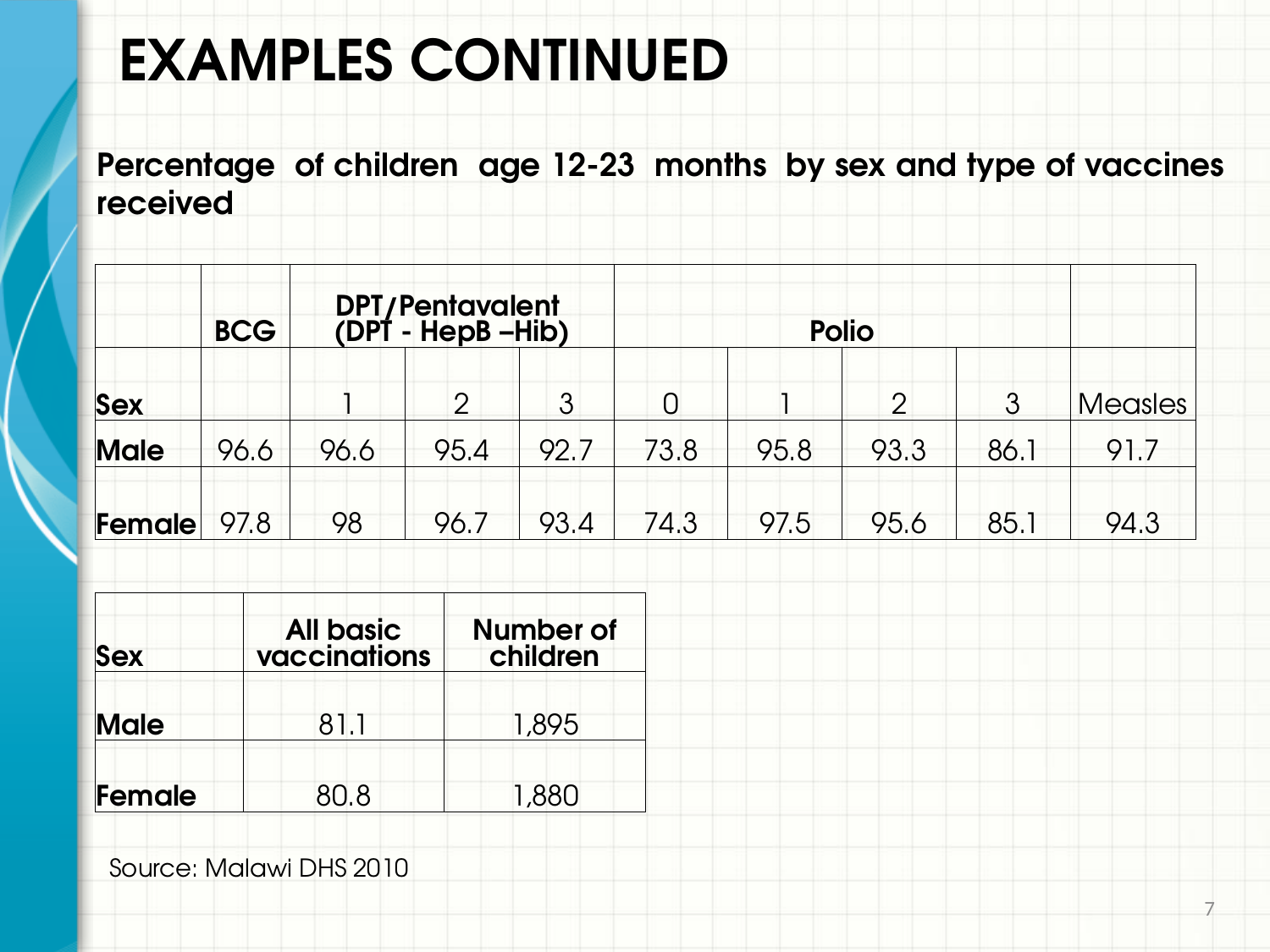

# EXAMPLES CONTINUED
Percentage  of children  age 12-23  months  by sex and type of vaccines received
|  | BCG | DPT/Pentavalent (DPT - HepB –Hib) |  |  | Polio |  |  |  |  |
| --- | --- | --- | --- | --- | --- | --- | --- | --- | --- |
| Sex |  | 1 | 2 | 3 | 0 | 1 | 2 | 3 | Measles |
| Male | 96.6 | 96.6 | 95.4 | 92.7 | 73.8 | 95.8 | 93.3 | 86.1 | 91.7 |
| Female | 97.8 | 98 | 96.7 | 93.4 | 74.3 | 97.5 | 95.6 | 85.1 | 94.3 |
| Sex | All basic vaccinations | Number of children |
| --- | --- | --- |
| Male | 81.1 | 1,895 |
| Female | 80.8 | 1,880 |
Source: Malawi DHS 2010
7